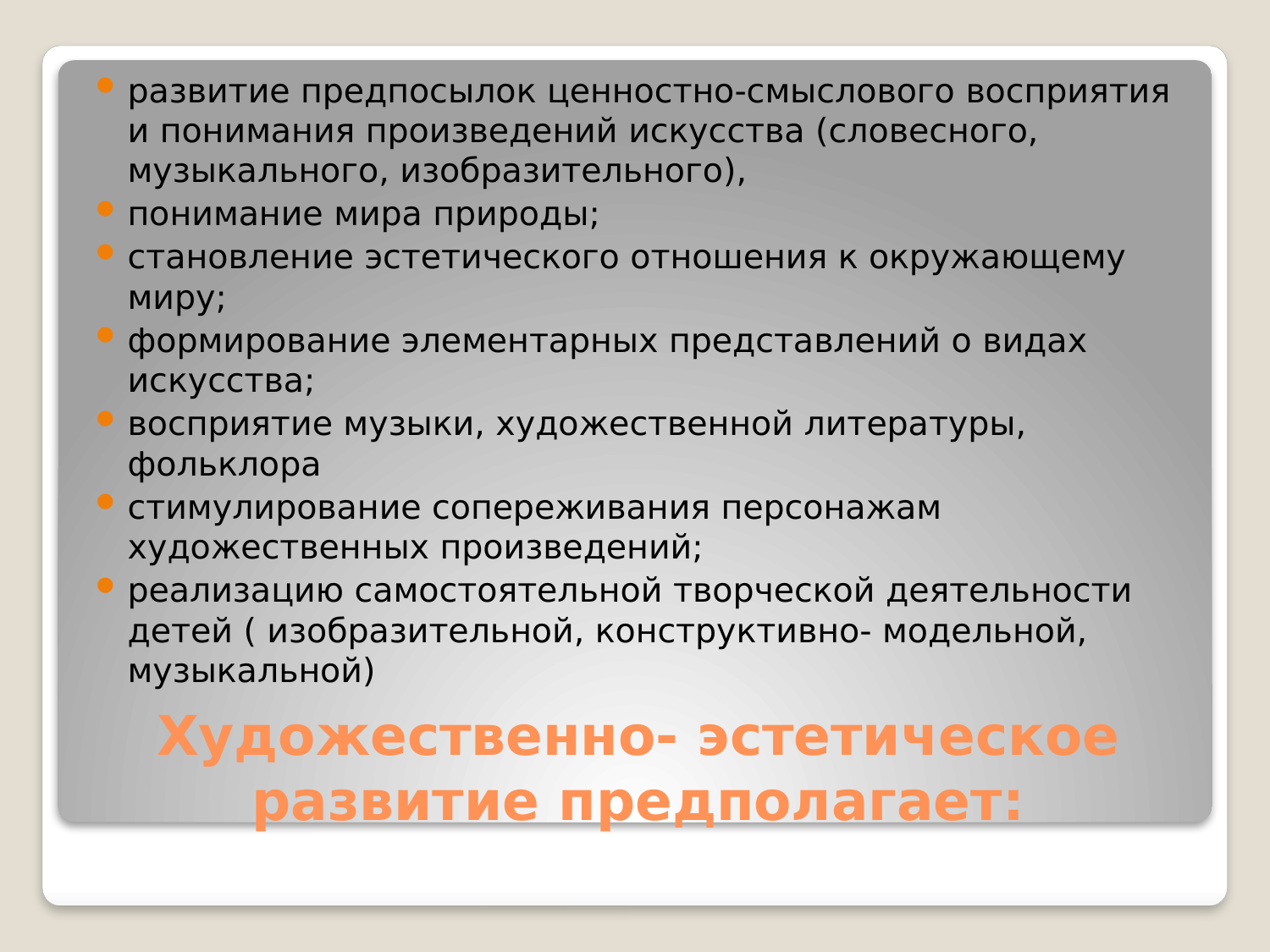

развитие предпосылок ценностно-смыслового восприятия и понимания произведений искусства (словесного, музыкального, изобразительного),
понимание мира природы;
становление эстетического отношения к окружающему миру;
формирование элементарных представлений о видах искусства;
восприятие музыки, художественной литературы, фольклора
стимулирование сопереживания персонажам художественных произведений;
реализацию самостоятельной творческой деятельности детей ( изобразительной, конструктивно- модельной, музыкальной)
# Художественно- эстетическое развитие предполагает: